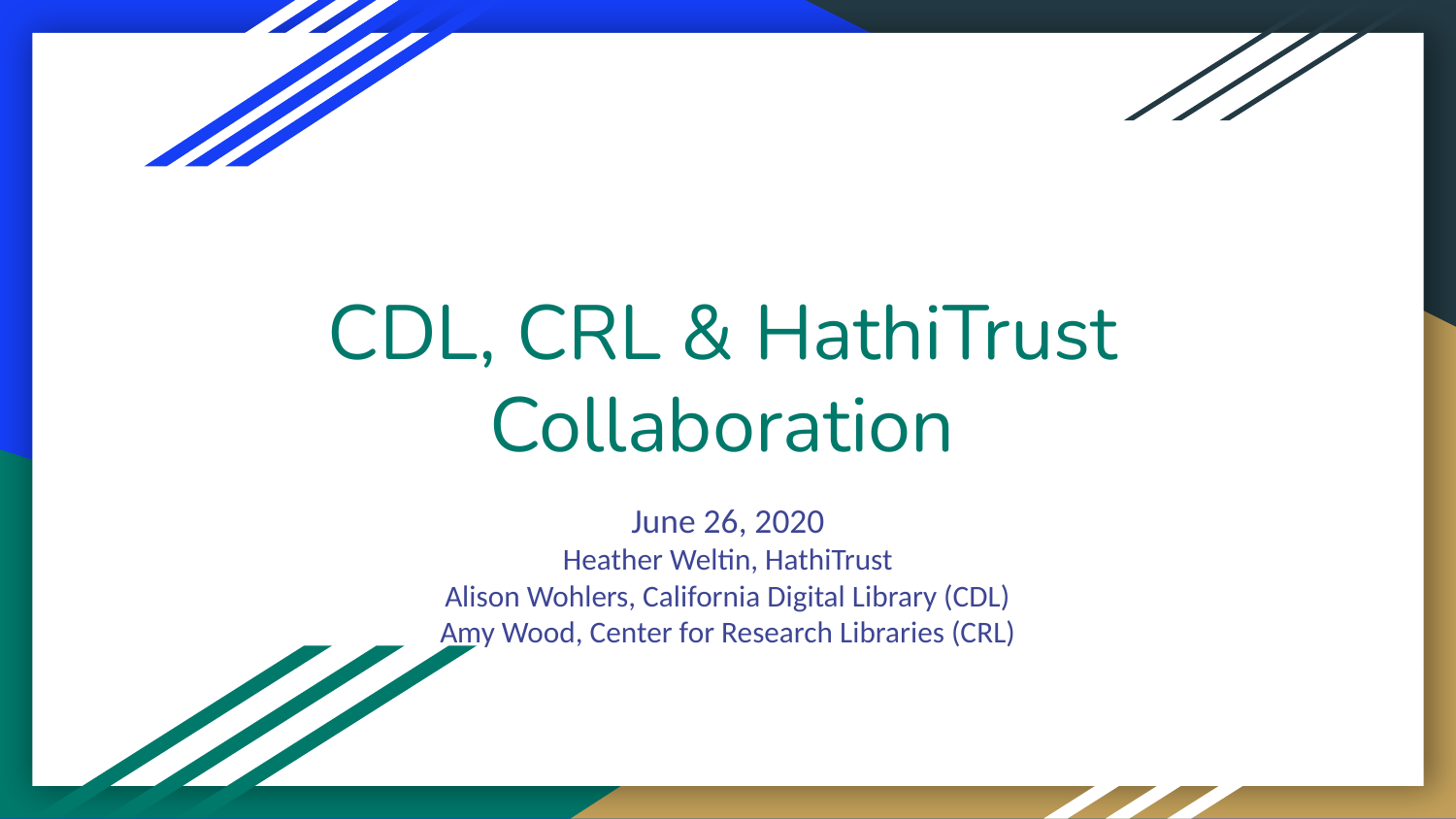

# CDL, CRL & HathiTrust Collaboration
June 26, 2020
Heather Weltin, HathiTrust
Alison Wohlers, California Digital Library (CDL)
Amy Wood, Center for Research Libraries (CRL)